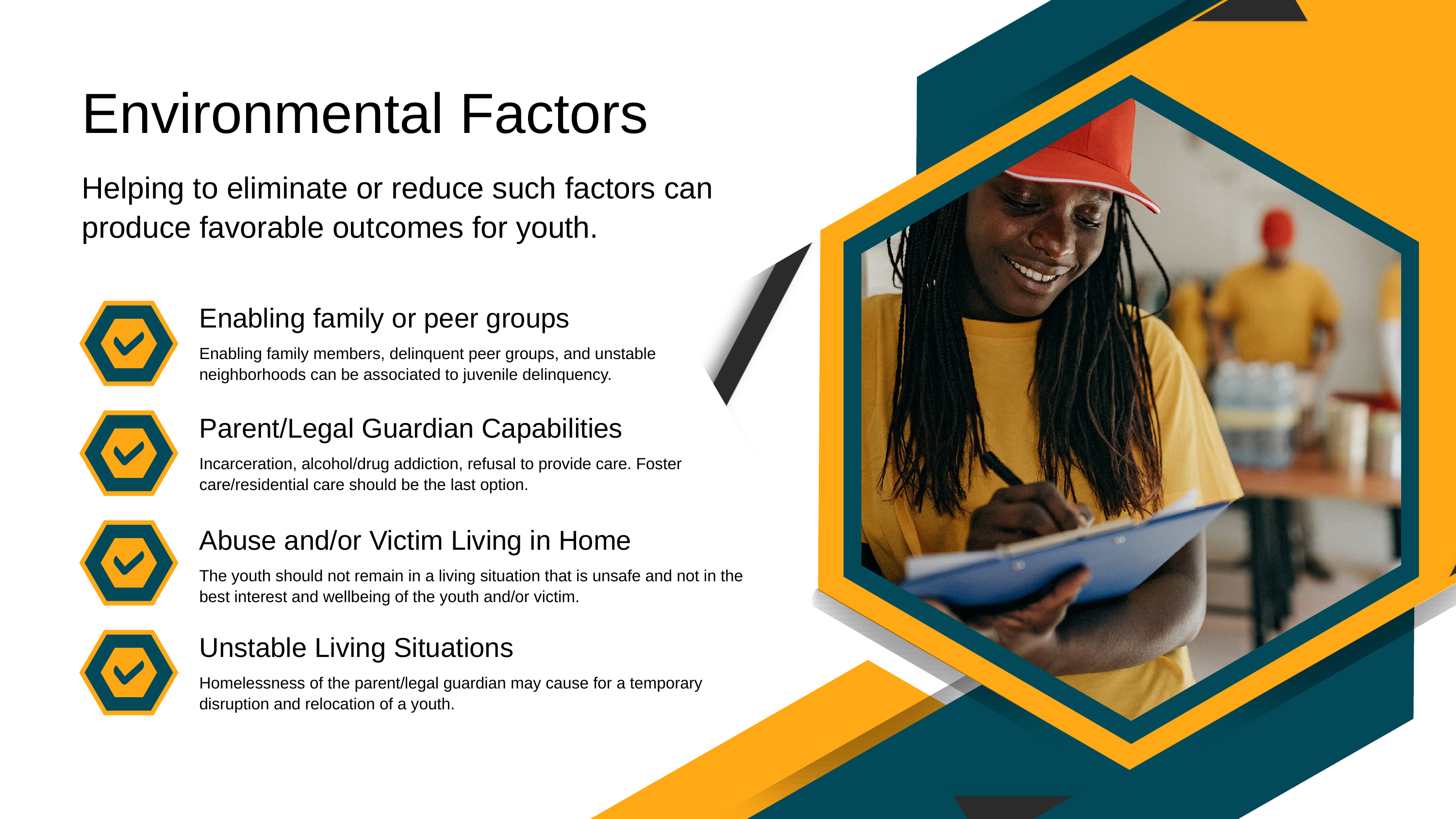

Environmental Factors

Helping to eliminate or reduce such factors can produce favorable outcomes for youth.
Enabling family or peer groups

Enabling family members, delinquent peer groups, and unstable neighborhoods can be associated to juvenile delinquency.
Parent/Legal Guardian Capabilities

Incarceration, alcohol/drug addiction, refusal to provide care. Foster care/residential care should be the last option.

Abuse and/or Victim Living in Home
The youth should not remain in a living situation that is unsafe and not in the best interest and wellbeing of the youth and/or victim.
Unstable Living Situations

Homelessness of the parent/legal guardian may cause for a temporary disruption and relocation of a youth.